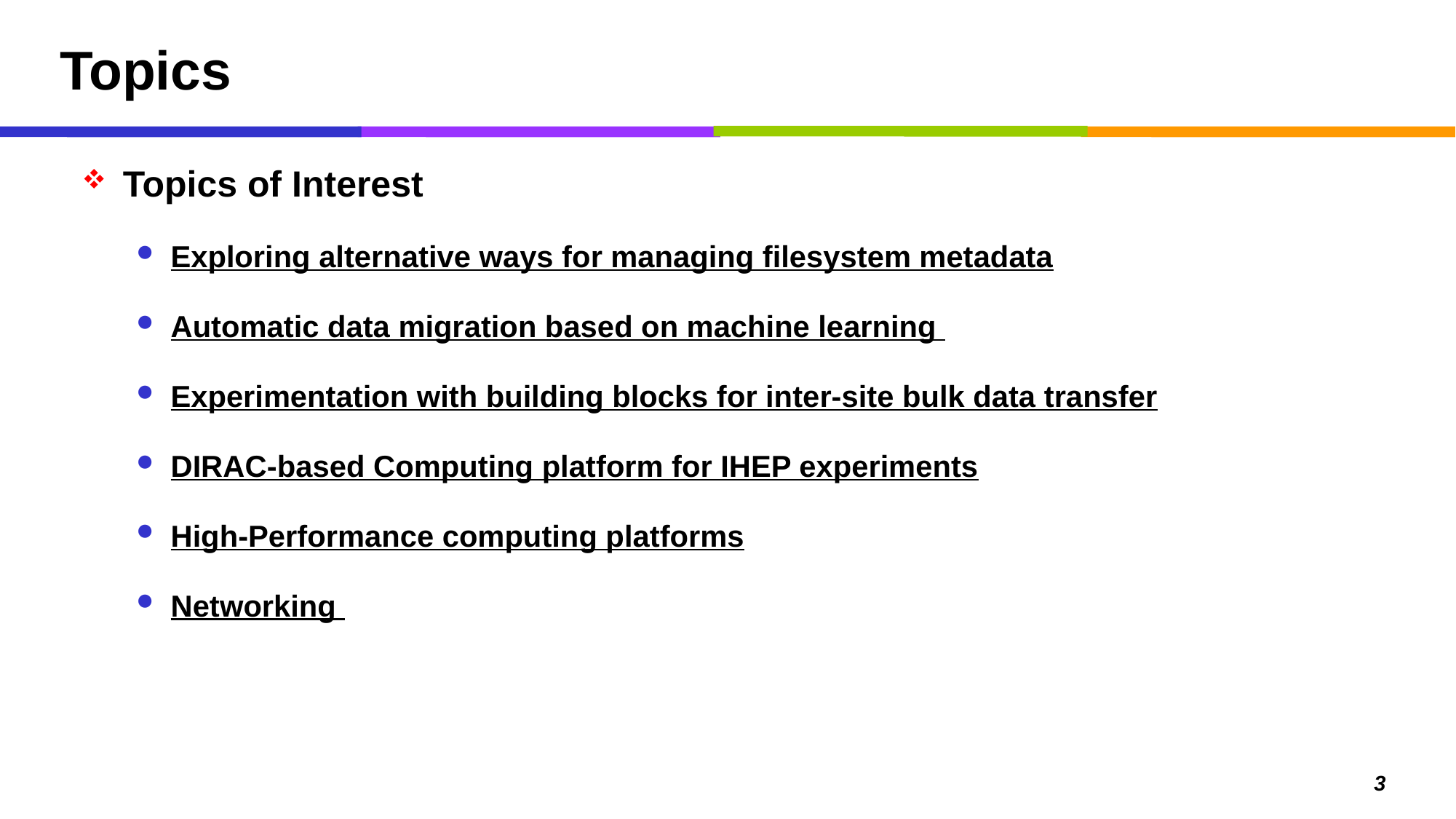

# Topics
Topics of Interest
Exploring alternative ways for managing filesystem metadata
Automatic data migration based on machine learning
Experimentation with building blocks for inter-site bulk data transfer
DIRAC-based Computing platform for IHEP experiments
High-Performance computing platforms
Networking

3